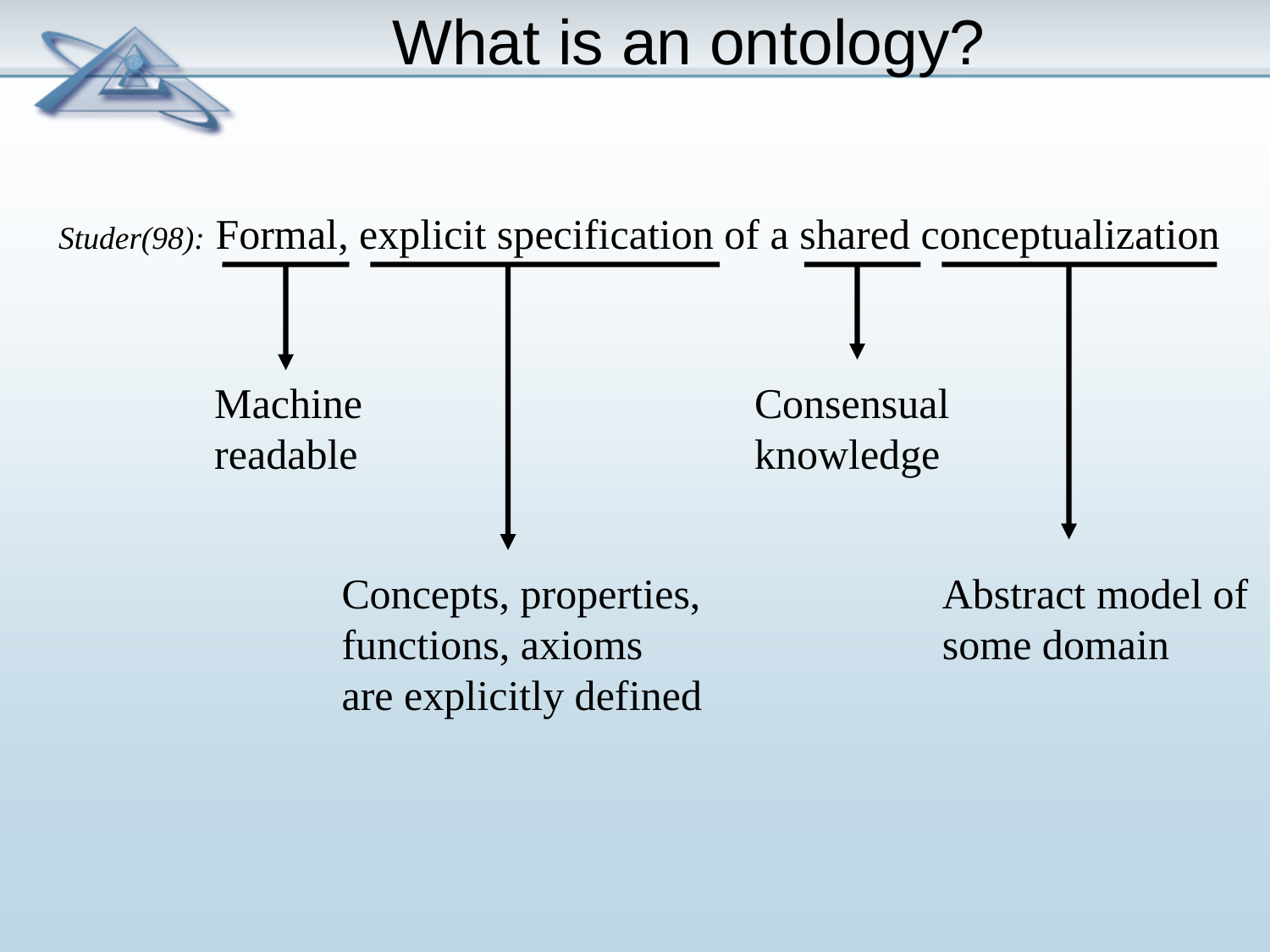

What is an ontology?
Studer(98): Formal, explicit specification of a shared conceptualization

Concepts, properties,
functions, axioms
are explicitly defined

Abstract model of
some domain

Machine
readable

Consensual
knowledge